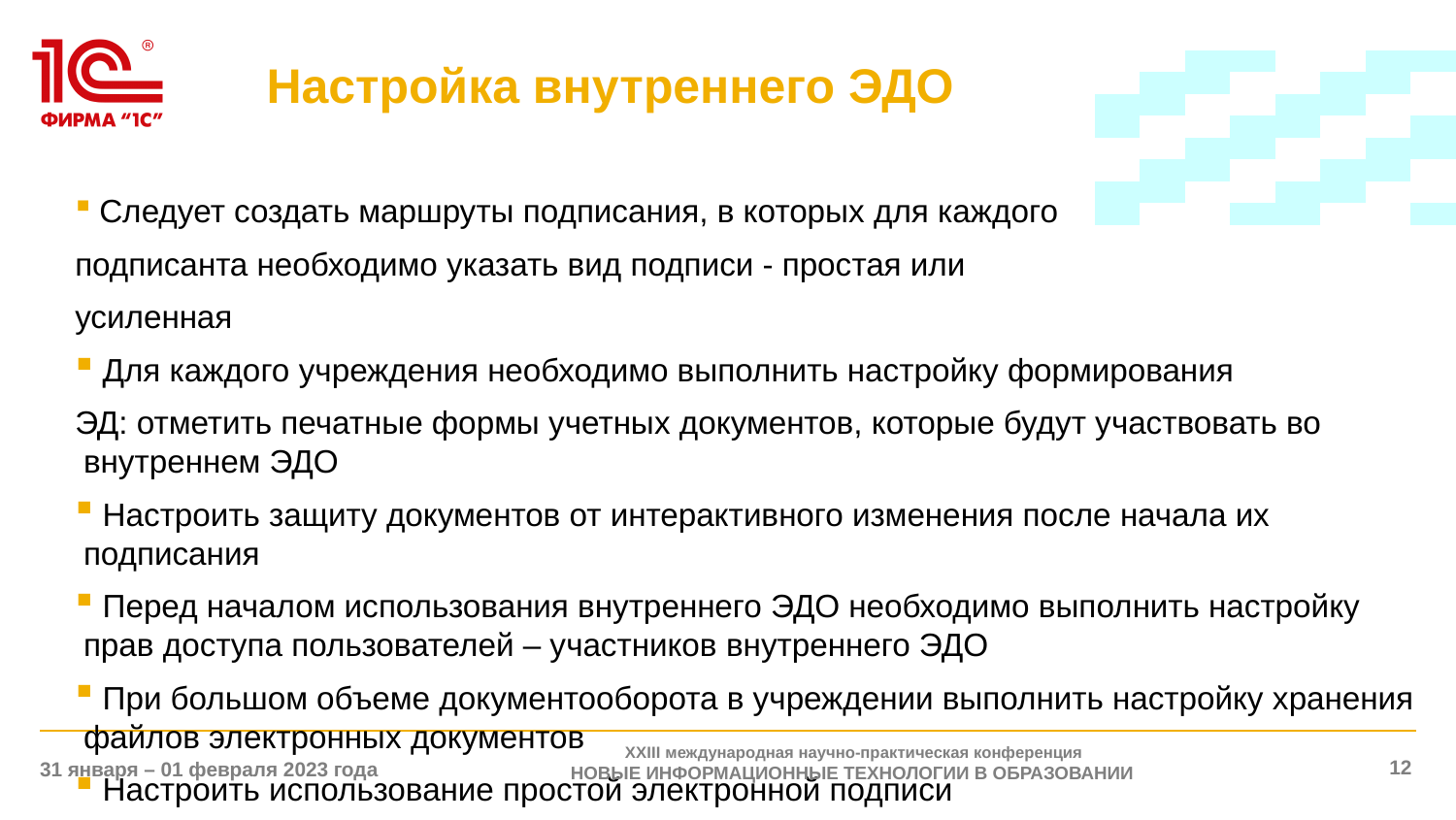

Настройка внутреннего ЭДО
 Следует создать маршруты подписания, в которых для каждого
подписанта необходимо указать вид подписи - простая или
усиленная
 Для каждого учреждения необходимо выполнить настройку формирования
ЭД: отметить печатные формы учетных документов, которые будут участвовать во внутреннем ЭДО
 Настроить защиту документов от интерактивного изменения после начала их подписания
 Перед началом использования внутреннего ЭДО необходимо выполнить настройку прав доступа пользователей – участников внутреннего ЭДО
 При большом объеме документооборота в учреждении выполнить настройку хранения файлов электронных документов
 Настроить использование простой электронной подписи

XXIII международная научно-практическая конференция
НОВЫЕ ИНФОРМАЦИОННЫЕ ТЕХНОЛОГИИ В ОБРАЗОВАНИИ
12
31 января – 01 февраля 2023 года